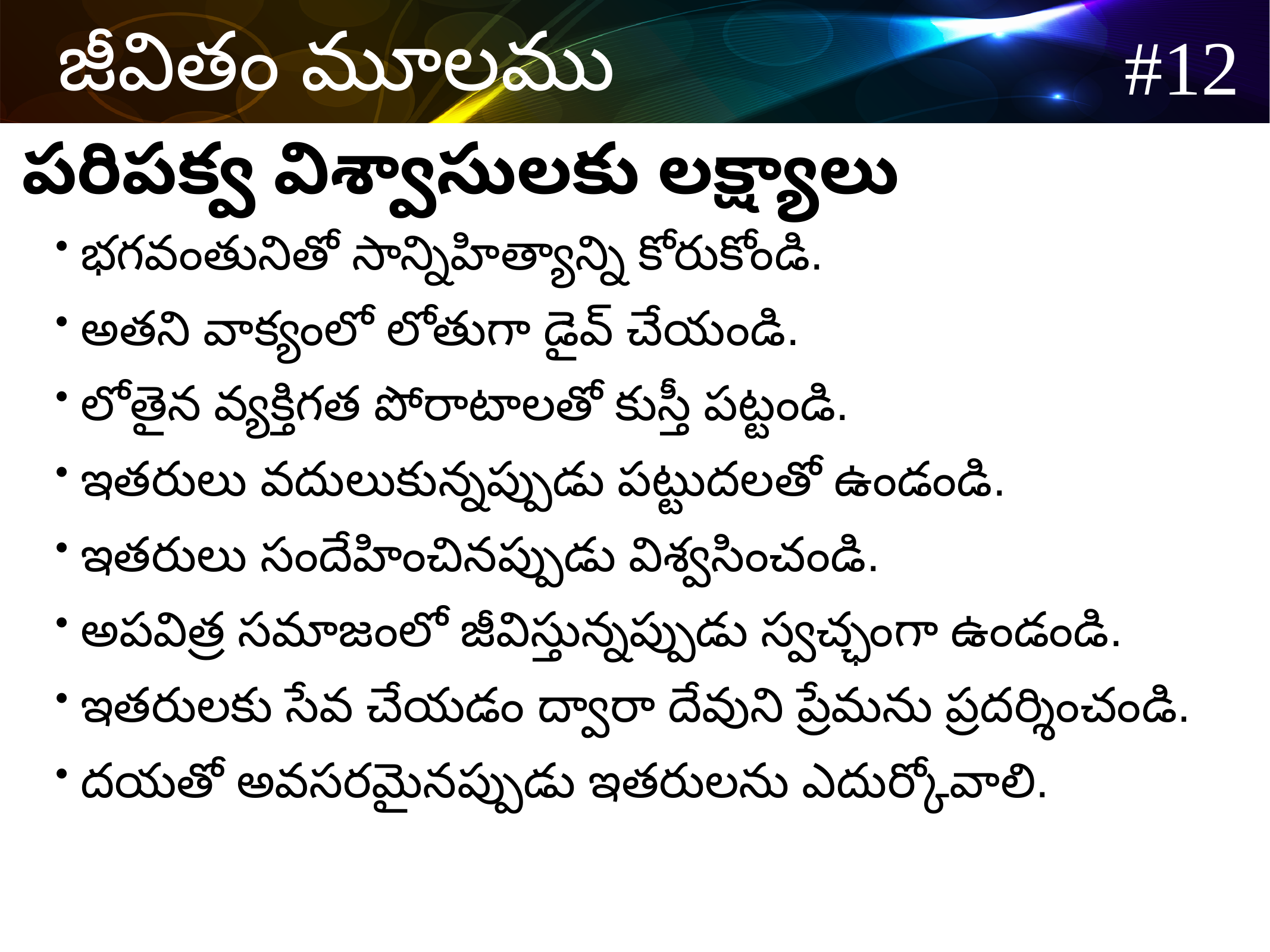

పరిపక్వ విశ్వాసులకు లక్ష్యాలు
భగవంతునితో సాన్నిహిత్యాన్ని కోరుకోండి.
అతని వాక్యంలో లోతుగా డైవ్ చేయండి.
లోతైన వ్యక్తిగత పోరాటాలతో కుస్తీ పట్టండి.
ఇతరులు వదులుకున్నప్పుడు పట్టుదలతో ఉండండి.
ఇతరులు సందేహించినప్పుడు విశ్వసించండి.
అపవిత్ర సమాజంలో జీవిస్తున్నప్పుడు స్వచ్ఛంగా ఉండండి.
ఇతరులకు సేవ చేయడం ద్వారా దేవుని ప్రేమను ప్రదర్శించండి.
దయతో అవసరమైనప్పుడు ఇతరులను ఎదుర్కోవాలి.